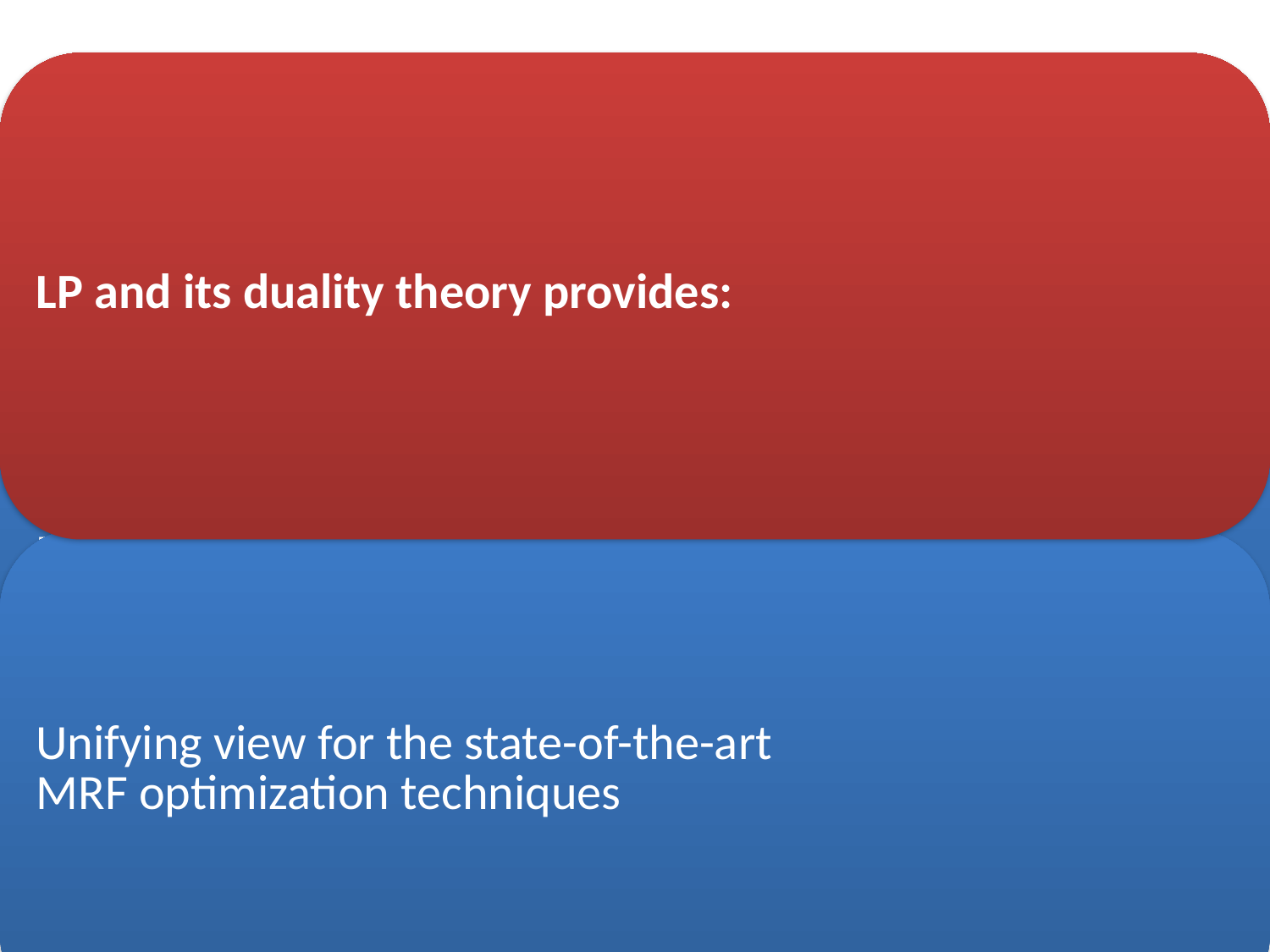

LP and its duality theory provides:
# Take home message:
Powerful framework for systematically tackling
the MRF optimization problem

Unifying view for the state-of-the-art
MRF optimization techniques